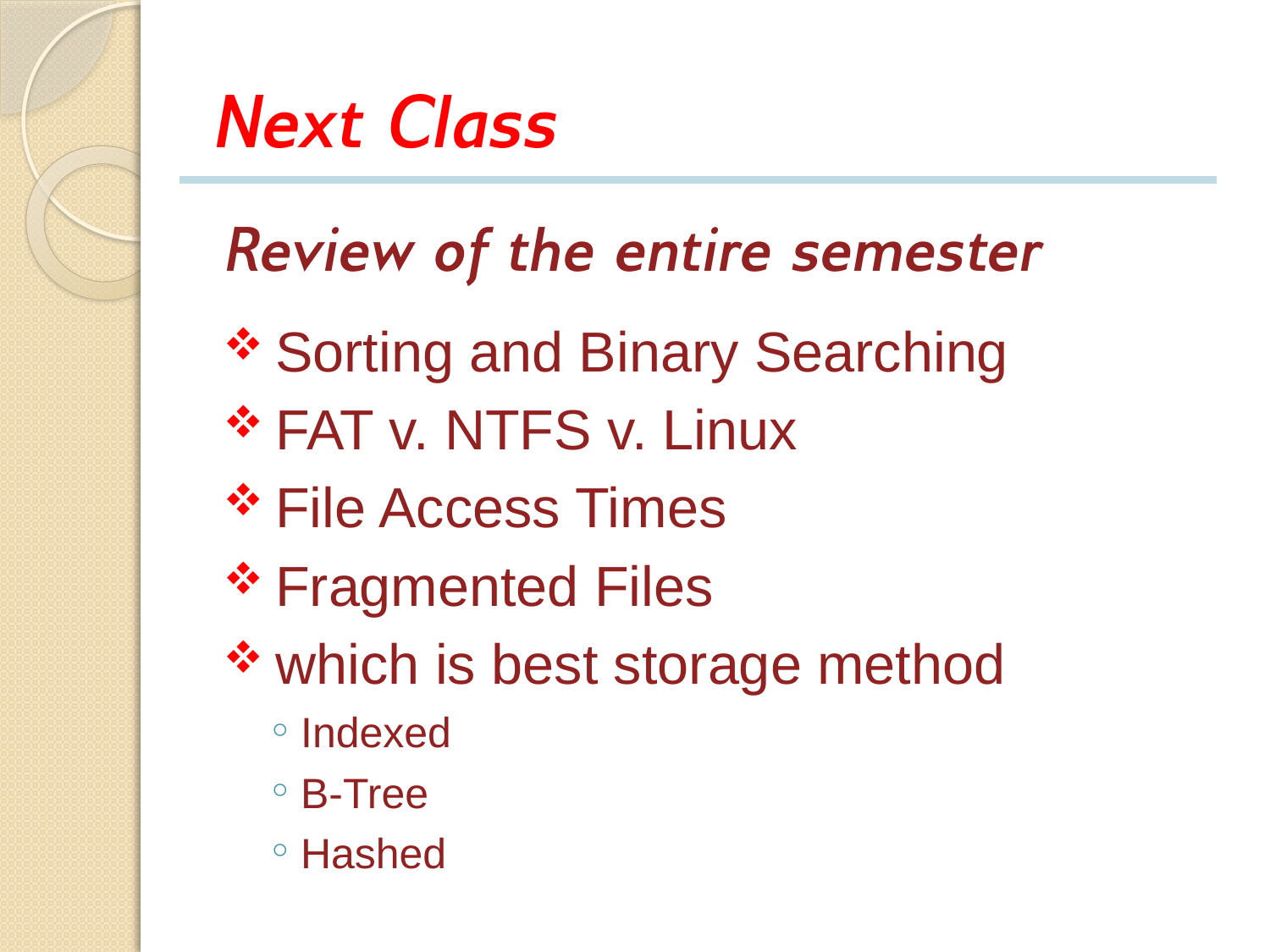

# Next Class
Review of the entire semester
Sorting and Binary Searching
FAT v. NTFS v. Linux
File Access Times
Fragmented Files
which is best storage method
Indexed
B-Tree
Hashed